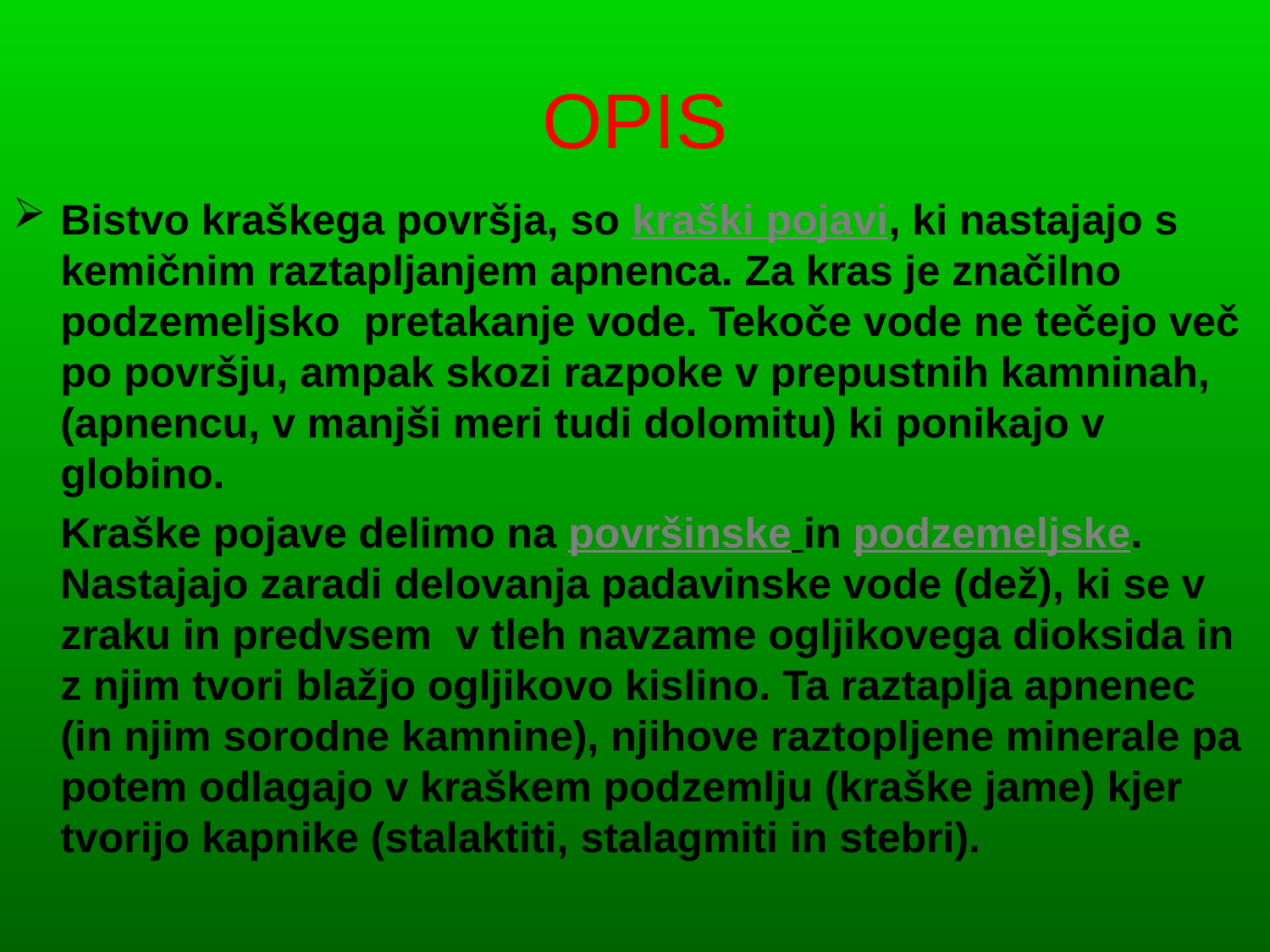

# OPIS
Bistvo kraškega površja, so kraški pojavi, ki nastajajo s  kemičnim raztapljanjem apnenca. Za kras je značilno podzemeljsko  pretakanje vode. Tekoče vode ne tečejo več po površju, ampak skozi razpoke v prepustnih kamninah, (apnencu, v manjši meri tudi dolomitu) ki ponikajo v globino.
	Kraške pojave delimo na površinske in podzemeljske. Nastajajo zaradi delovanja padavinske vode (dež), ki se v zraku in predvsem  v tleh navzame ogljikovega dioksida in z njim tvori blažjo ogljikovo kislino. Ta raztaplja apnenec (in njim sorodne kamnine), njihove raztopljene minerale pa potem odlagajo v kraškem podzemlju (kraške jame) kjer tvorijo kapnike (stalaktiti, stalagmiti in stebri).